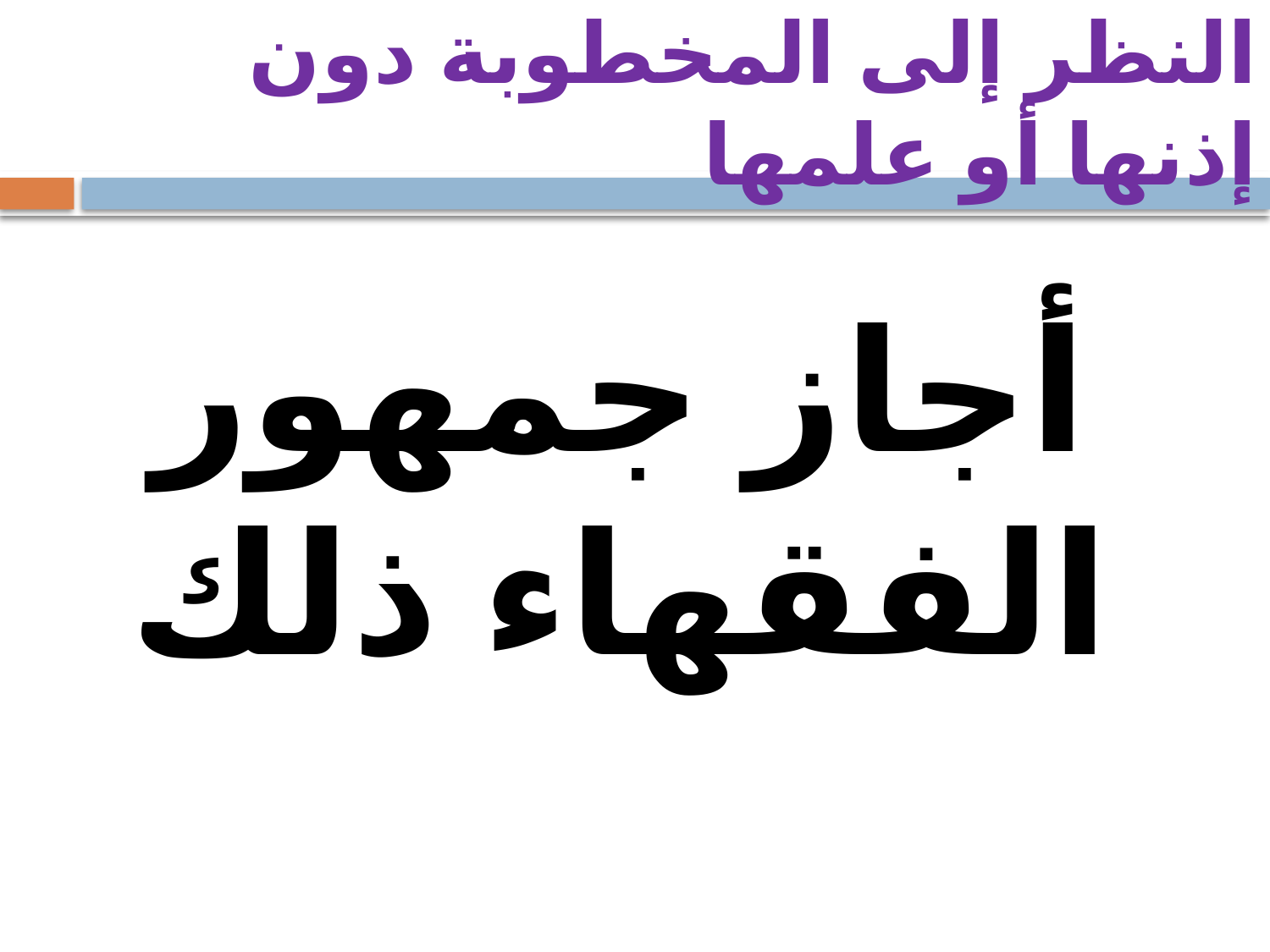

# النظر إلى المخطوبة دون إذنها أو علمها
أجاز جمهور الفقهاء ذلك